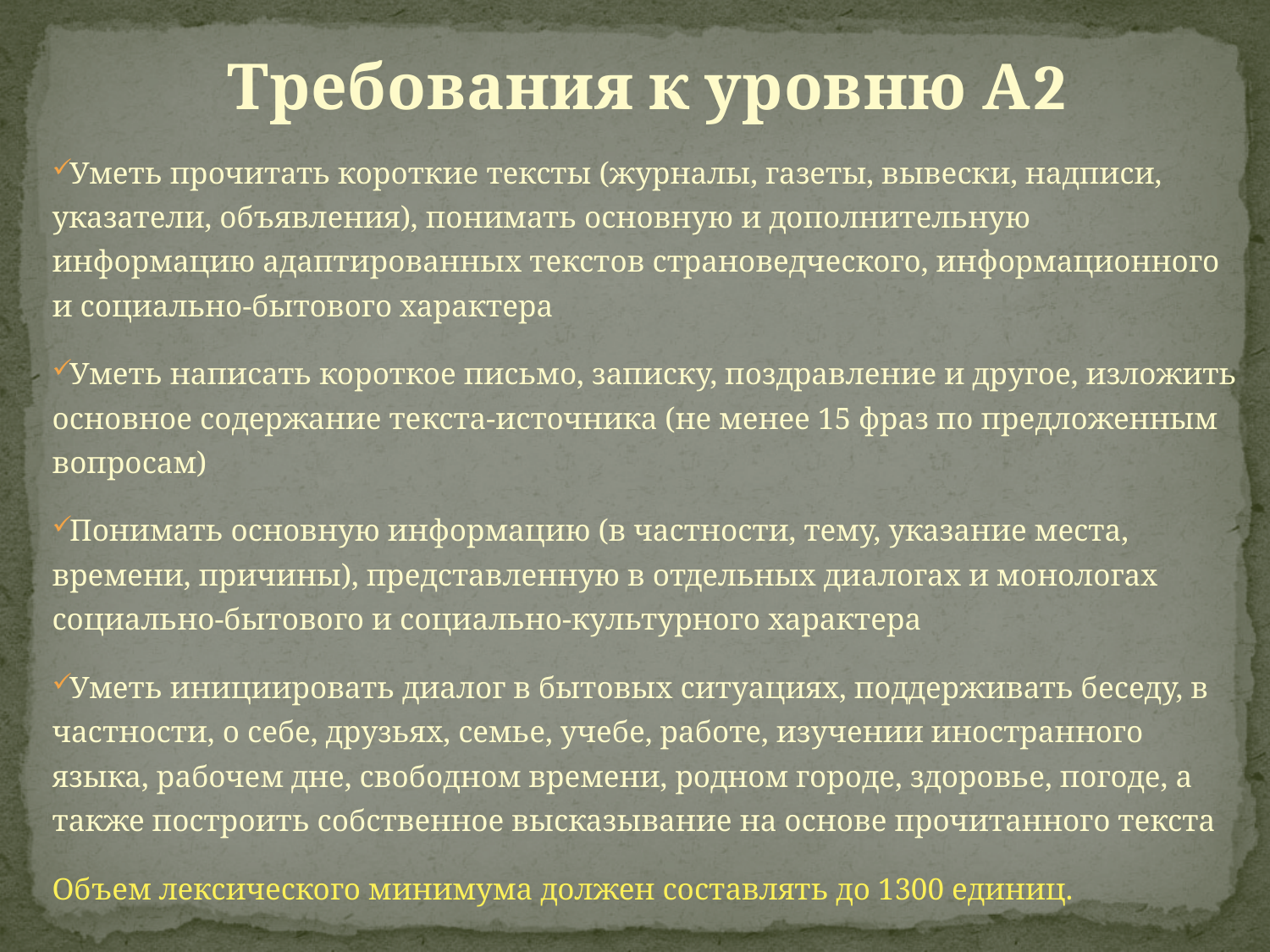

# Требования к уровню А2
Уметь прочитать короткие тексты (журналы, газеты, вывески, надписи, указатели, объявления), понимать основную и дополнительную информацию адаптированных текстов страноведческого, информационного и социально-бытового характера
Уметь написать короткое письмо, записку, поздравление и другое, изложить основное содержание текста-источника (не менее 15 фраз по предложенным вопросам)
Понимать основную информацию (в частности, тему, указание места, времени, причины), представленную в отдельных диалогах и монологах социально-бытового и социально-культурного характера
Уметь инициировать диалог в бытовых ситуациях, поддерживать беседу, в частности, о себе, друзьях, семье, учебе, работе, изучении иностранного языка, рабочем дне, свободном времени, родном городе, здоровье, погоде, а также построить собственное высказывание на основе прочитанного текста
Объем лексического минимума должен составлять до 1300 единиц.